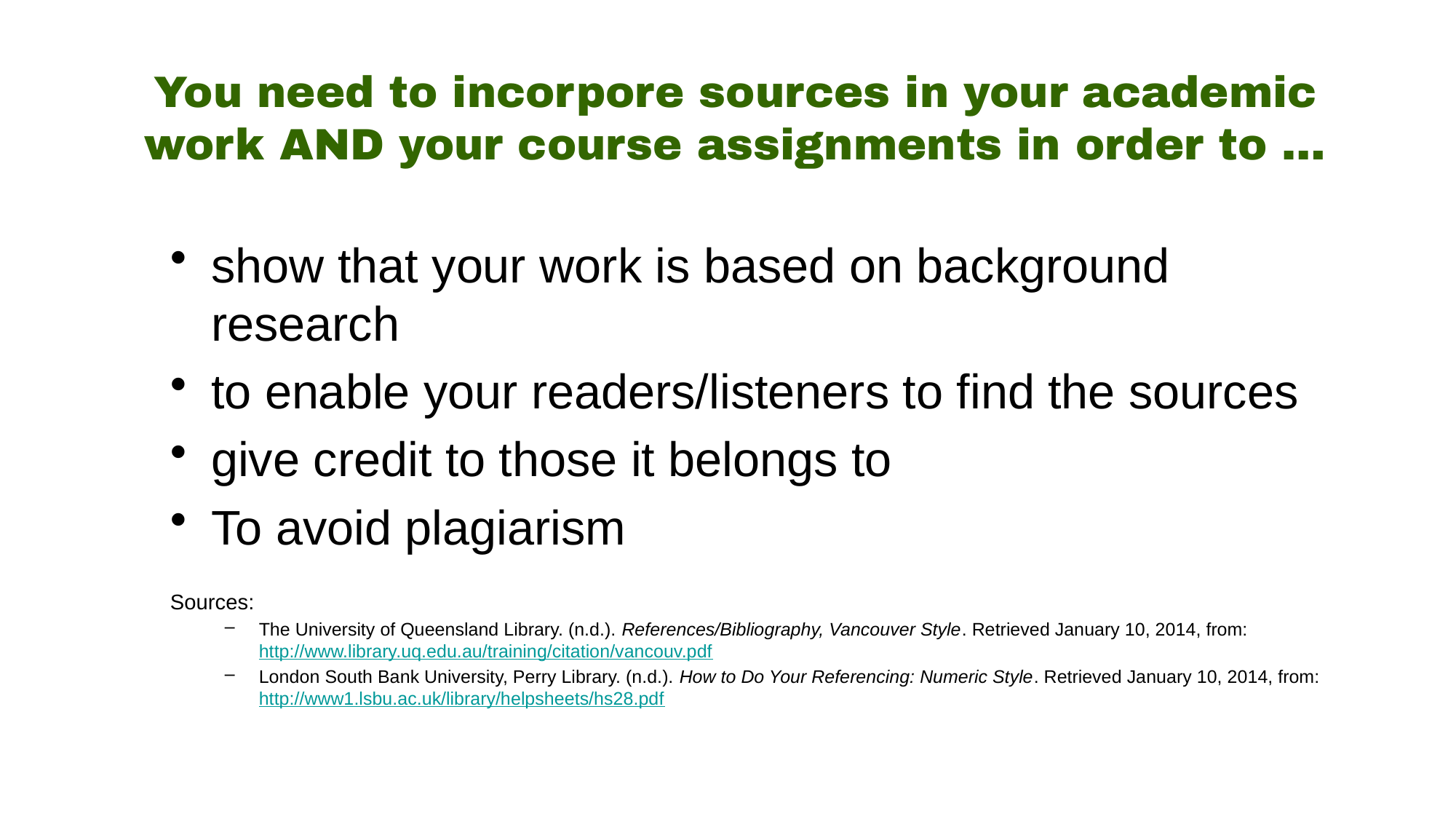

# You need to incorpore sources in your academic work AND your course assignments in order to …
show that your work is based on background research
to enable your readers/listeners to find the sources
give credit to those it belongs to
To avoid plagiarism

Sources:
The University of Queensland Library. (n.d.). References/Bibliography, Vancouver Style. Retrieved January 10, 2014, from: http://www.library.uq.edu.au/training/citation/vancouv.pdf
London South Bank University, Perry Library. (n.d.). How to Do Your Referencing: Numeric Style. Retrieved January 10, 2014, from: http://www1.lsbu.ac.uk/library/helpsheets/hs28.pdf